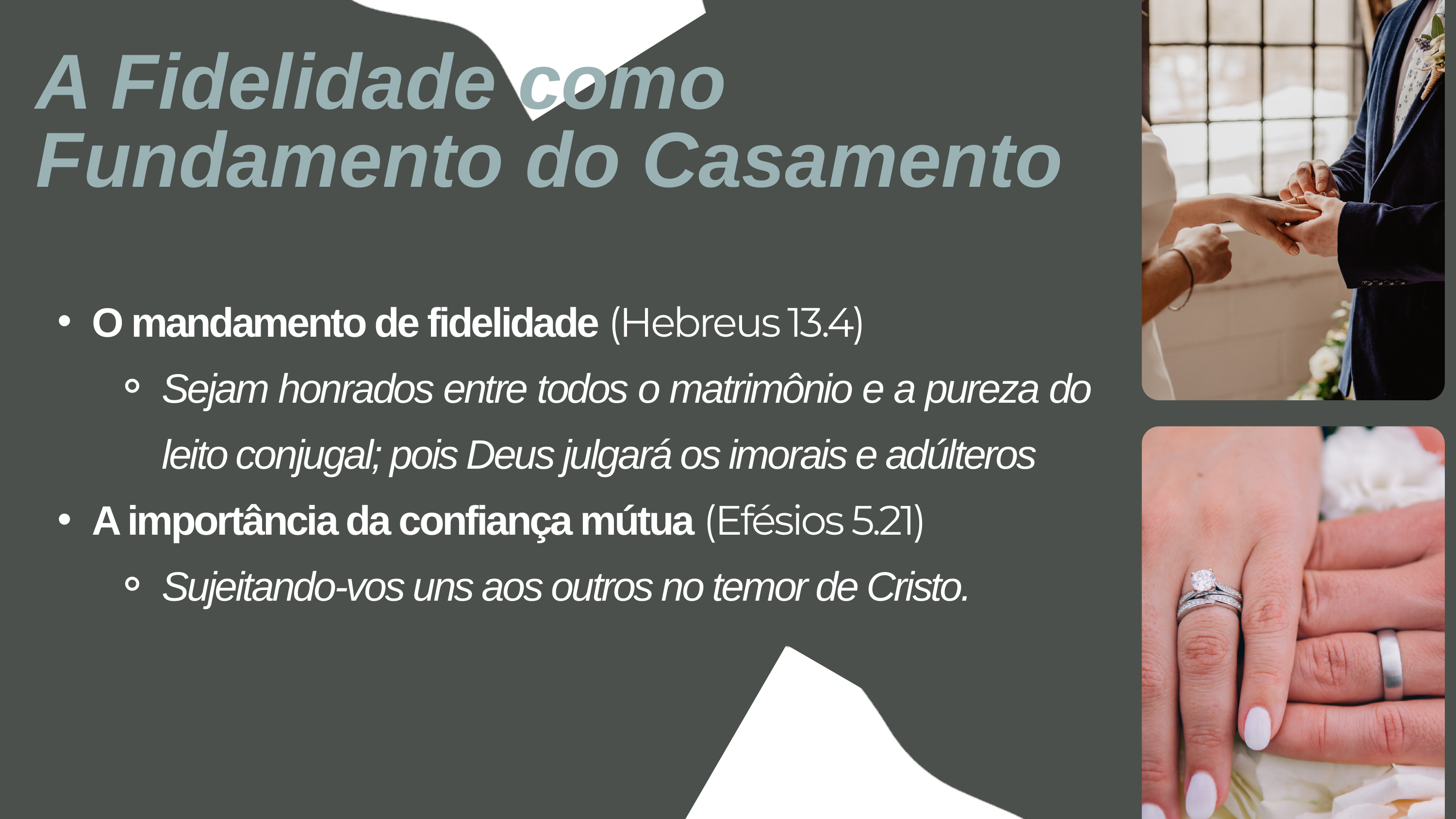

A Fidelidade como Fundamento do Casamento
O mandamento de fidelidade (Hebreus 13.4)
Sejam honrados entre todos o matrimônio e a pureza do leito conjugal; pois Deus julgará os imorais e adúlteros
A importância da confiança mútua (Efésios 5.21)
Sujeitando-vos uns aos outros no temor de Cristo.